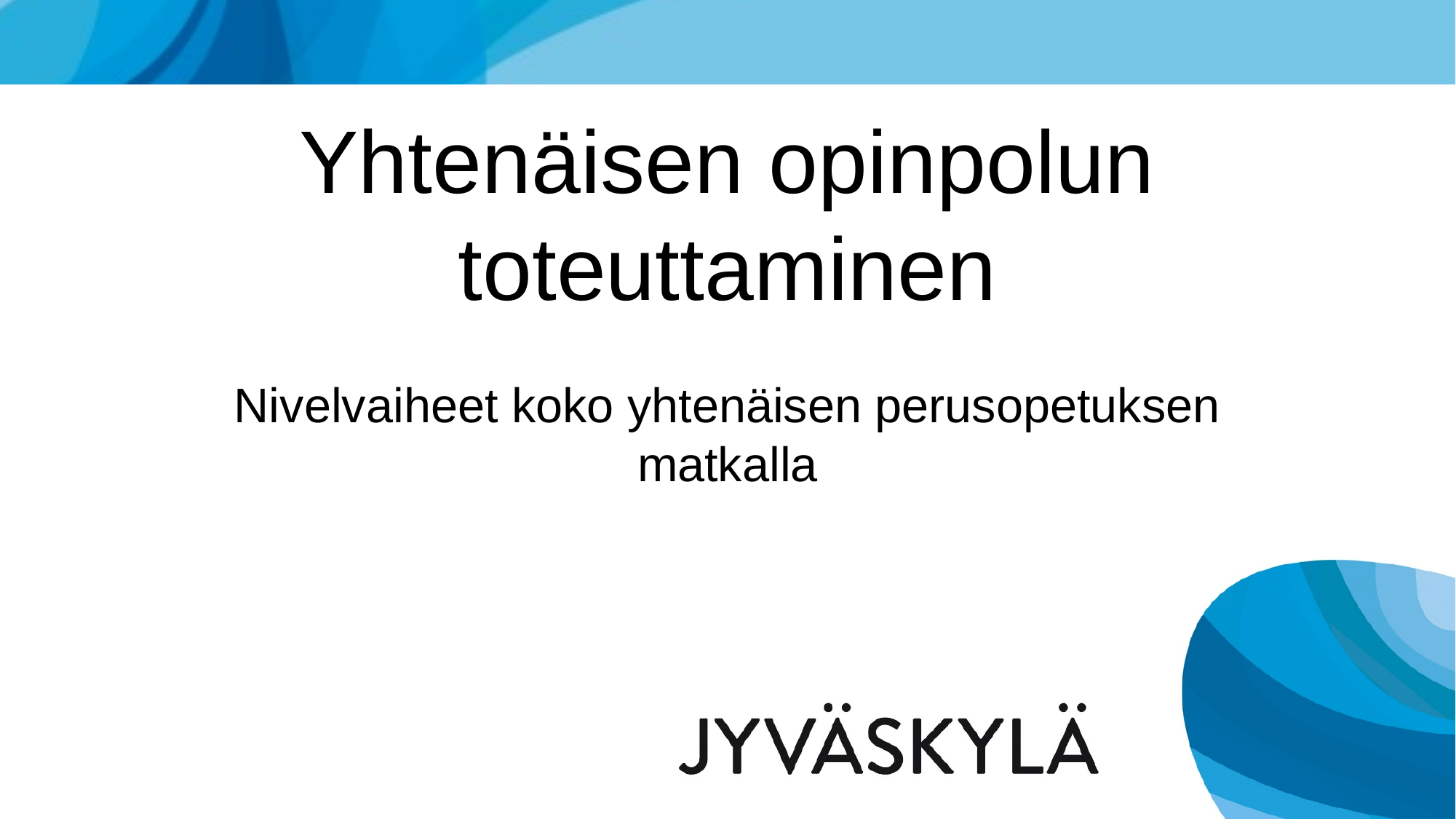

# Yhtenäisen opinpolun toteuttaminen

Nivelvaiheet koko yhtenäisen perusopetuksen matkalla